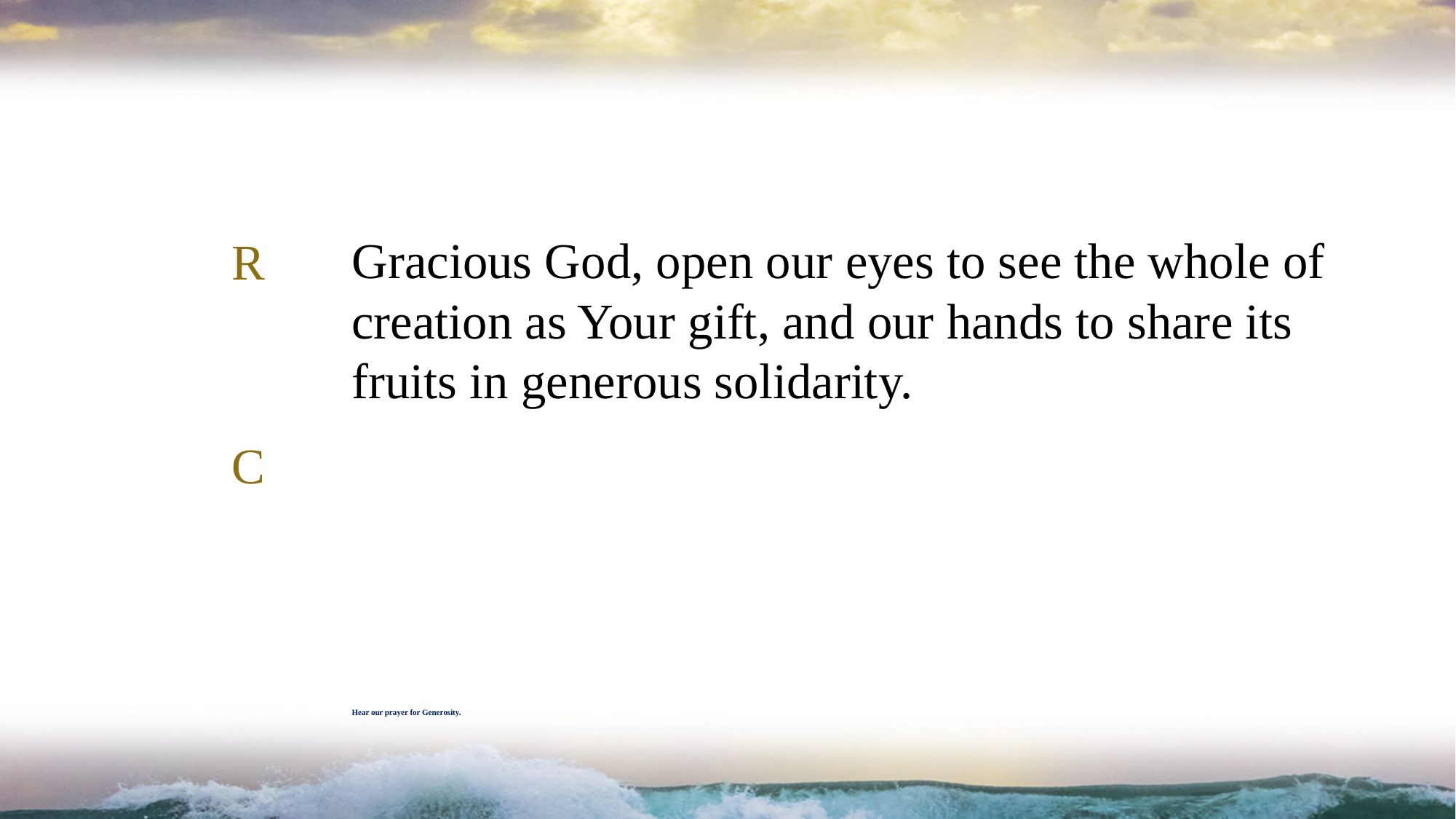

Gracious God, open our eyes to see the whole of creation as Your gift, and our hands to share its fruits in generous solidarity.

R
C

# Hear our prayer for Generosity.